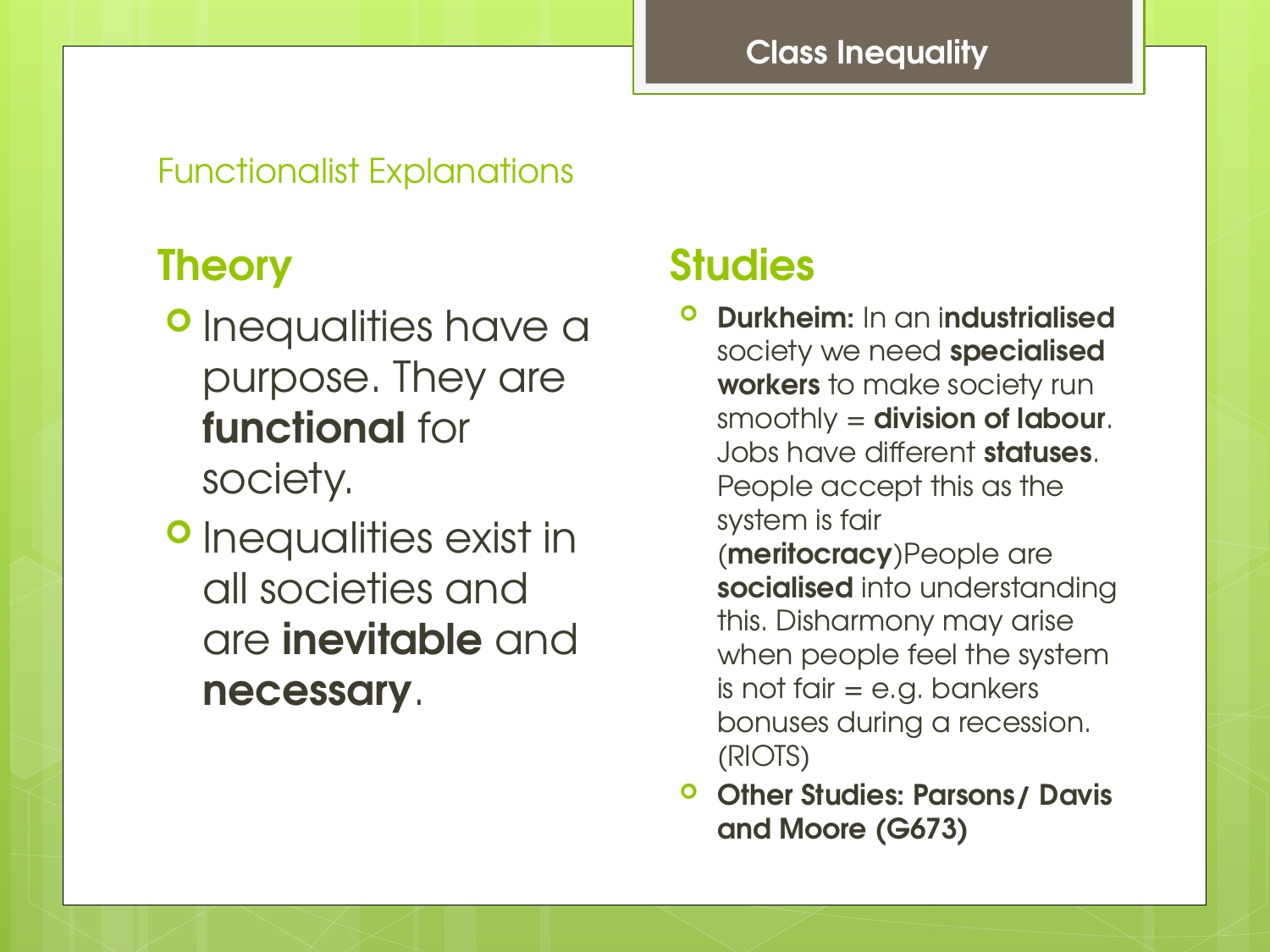

Class Inequality
# Functionalist Explanations
Theory
Studies
Inequalities have a purpose. They are functional for society.
Inequalities exist in all societies and are inevitable and necessary.
Durkheim: In an industrialised society we need specialised workers to make society run smoothly = division of labour. Jobs have different statuses. People accept this as the system is fair (meritocracy)People are socialised into understanding this. Disharmony may arise when people feel the system is not fair = e.g. bankers bonuses during a recession. (RIOTS)
Other Studies: Parsons/ Davis and Moore (G673)